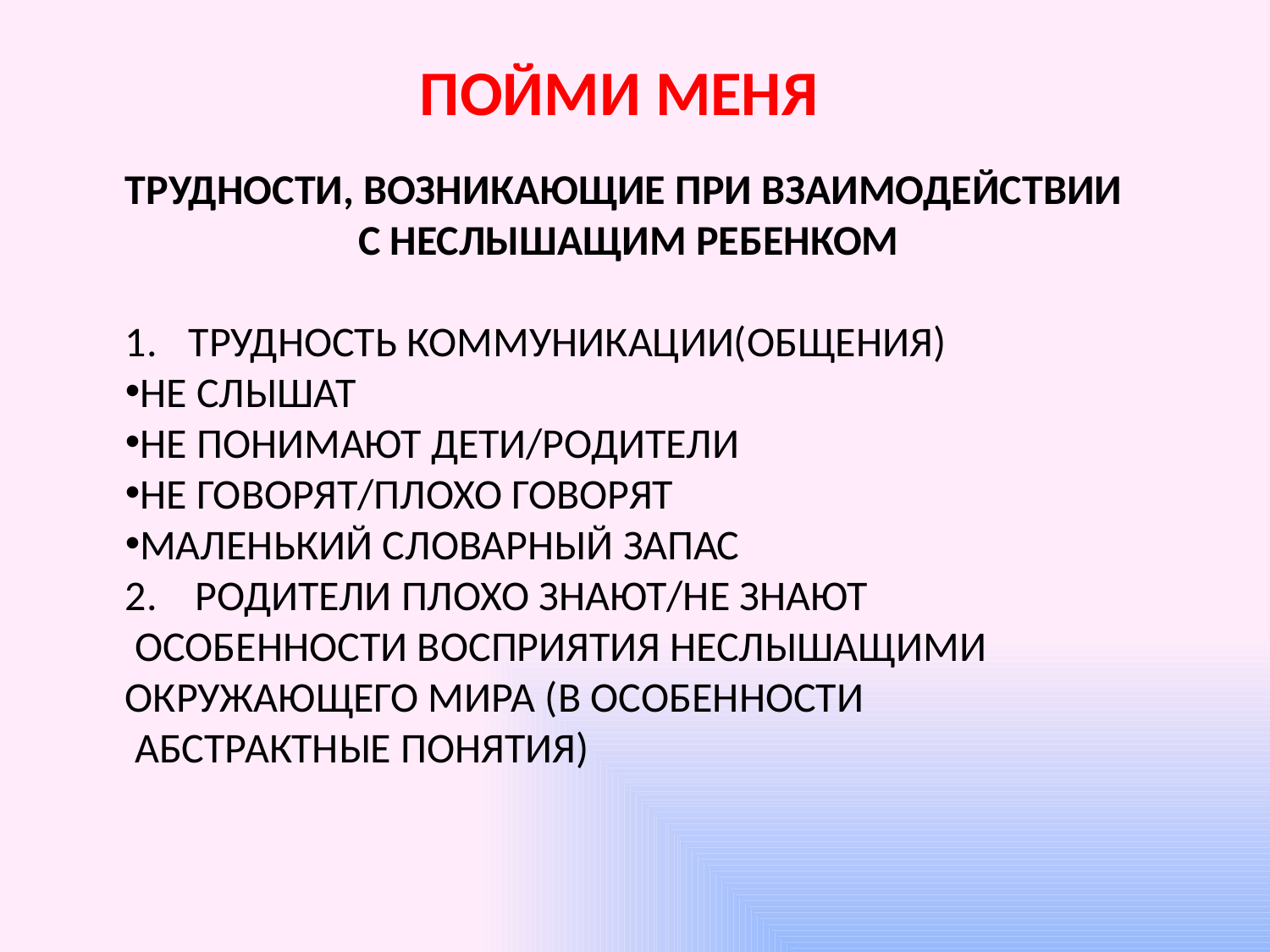

ПОЙМИ МЕНЯ
ТРУДНОСТИ, ВОЗНИКАЮЩИЕ ПРИ ВЗАИМОДЕЙСТВИИ
С НЕСЛЫШАЩИМ РЕБЕНКОМ

ТРУДНОСТЬ КОММУНИКАЦИИ(ОБЩЕНИЯ)
НЕ СЛЫШАТ
НЕ ПОНИМАЮТ ДЕТИ/РОДИТЕЛИ
НЕ ГОВОРЯТ/ПЛОХО ГОВОРЯТ
МАЛЕНЬКИЙ СЛОВАРНЫЙ ЗАПАС
2.    РОДИТЕЛИ ПЛОХО ЗНАЮТ/НЕ ЗНАЮТ
 ОСОБЕННОСТИ ВОСПРИЯТИЯ НЕСЛЫШАЩИМИ
ОКРУЖАЮЩЕГО МИРА (В ОСОБЕННОСТИ
 АБСТРАКТНЫЕ ПОНЯТИЯ)